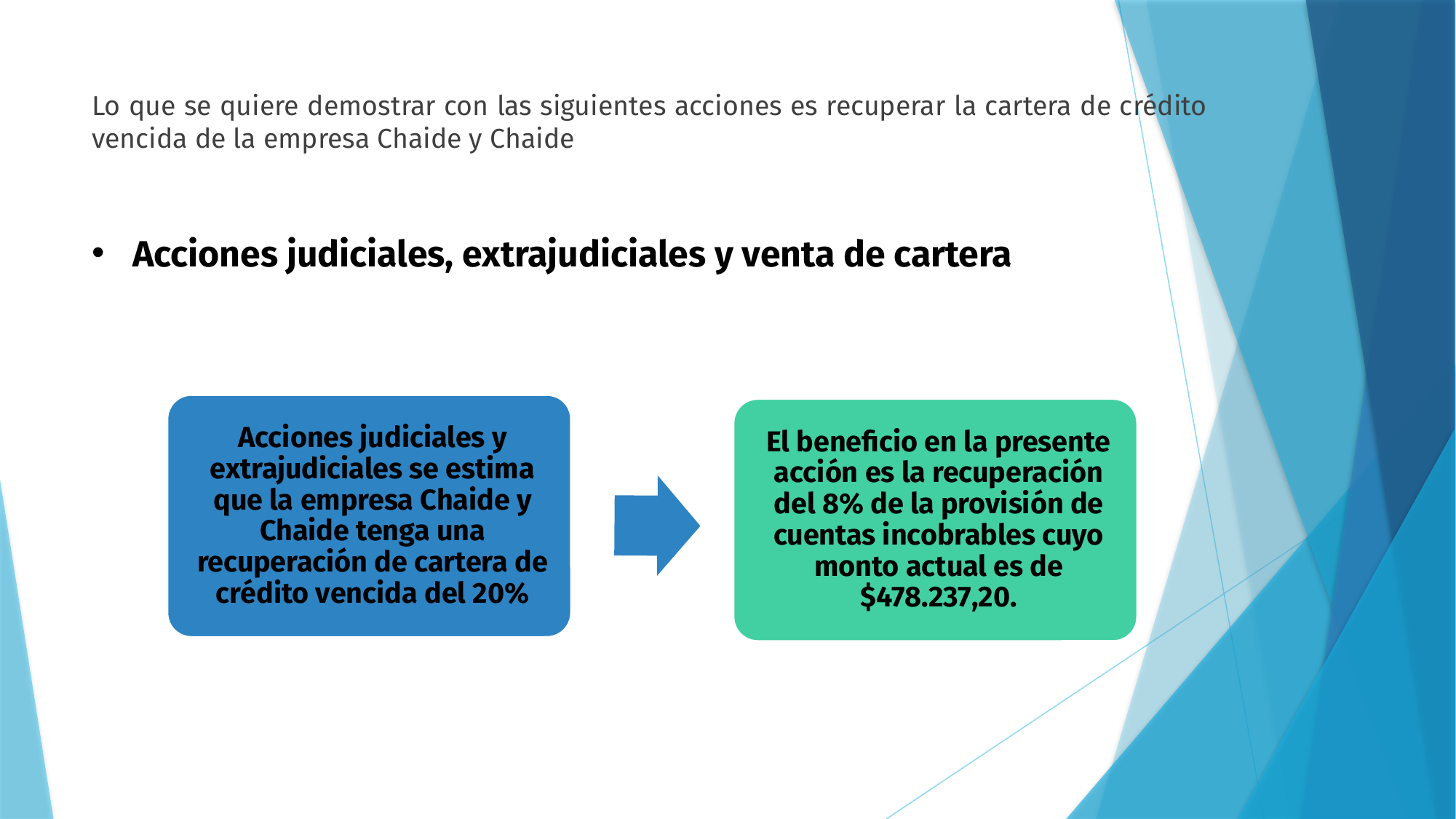

Lo que se quiere demostrar con las siguientes acciones es recuperar la cartera de crédito vencida de la empresa Chaide y Chaide
# Acciones judiciales, extrajudiciales y venta de cartera
Acciones judiciales y extrajudiciales se estima que la empresa Chaide y Chaide tenga una recuperación de cartera de crédito vencida del 20%

El beneficio en la presente acción es la recuperación del 8% de la provisión de cuentas incobrables cuyo monto actual es de $478.237,20.